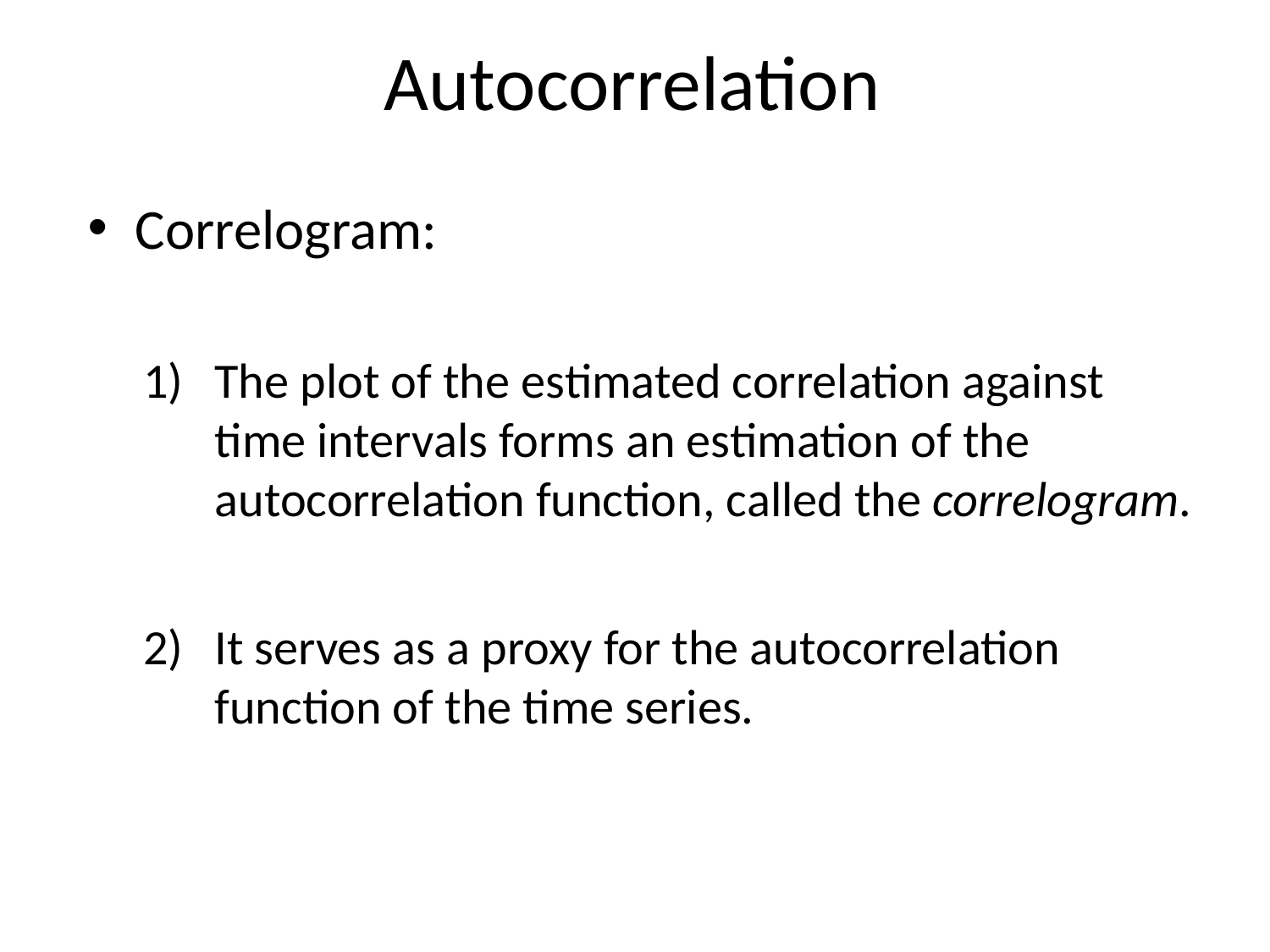

# Autocorrelation
Correlogram:

The plot of the estimated correlation against time intervals forms an estimation of the autocorrelation function, called the correlogram.

It serves as a proxy for the autocorrelation function of the time series.